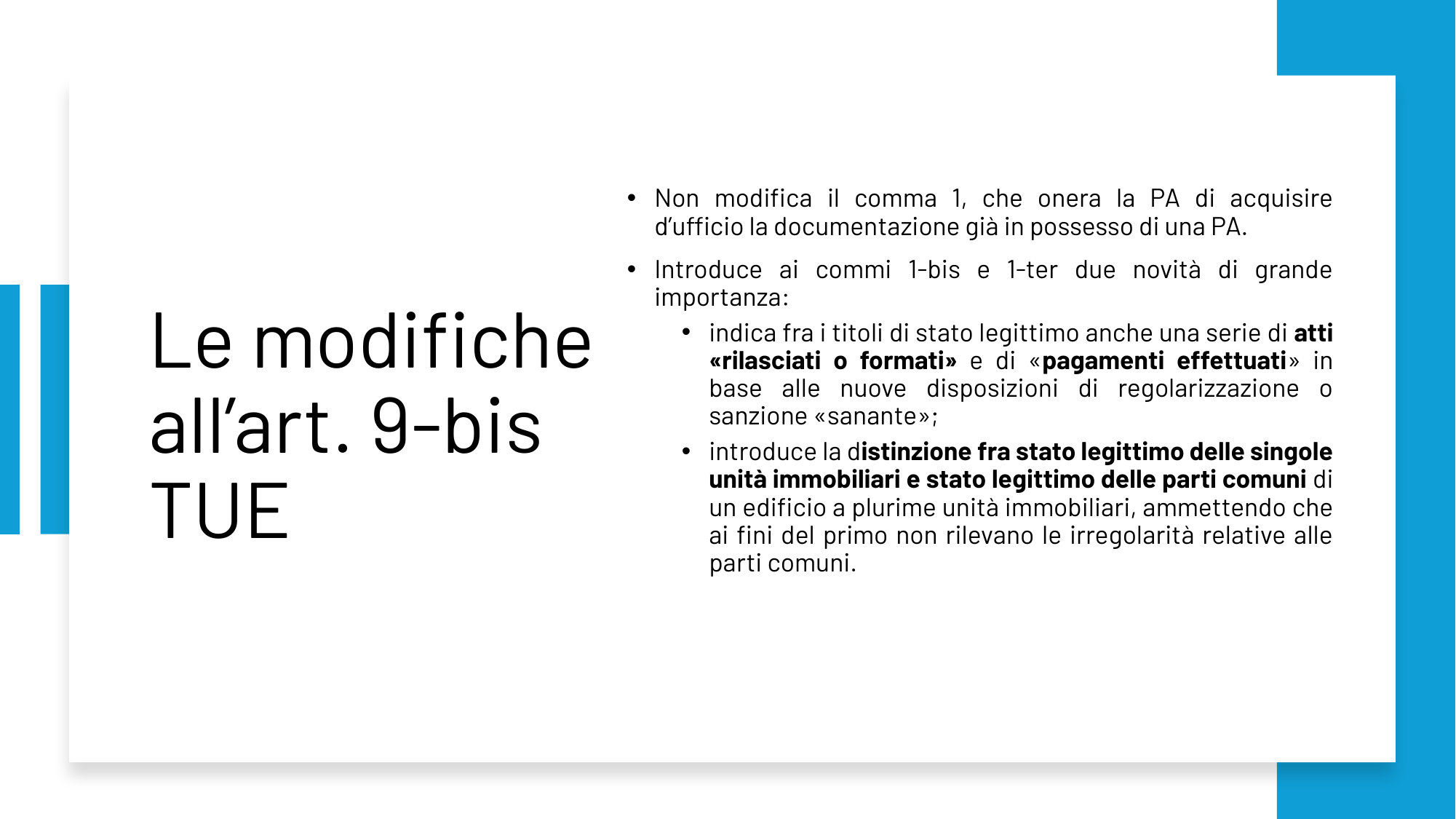

# Le modifiche all’art. 9-bis TUE
Non modifica il comma 1, che onera la PA di acquisire d’ufficio la documentazione già in possesso di una PA.
Introduce ai commi 1-bis e 1-ter due novità di grande importanza:
indica fra i titoli di stato legittimo anche una serie di atti «rilasciati o formati» e di «pagamenti effettuati» in base alle nuove disposizioni di regolarizzazione o sanzione «sanante»;
introduce la distinzione fra stato legittimo delle singole unità immobiliari e stato legittimo delle parti comuni di un edificio a plurime unità immobiliari, ammettendo che ai fini del primo non rilevano le irregolarità relative alle parti comuni.